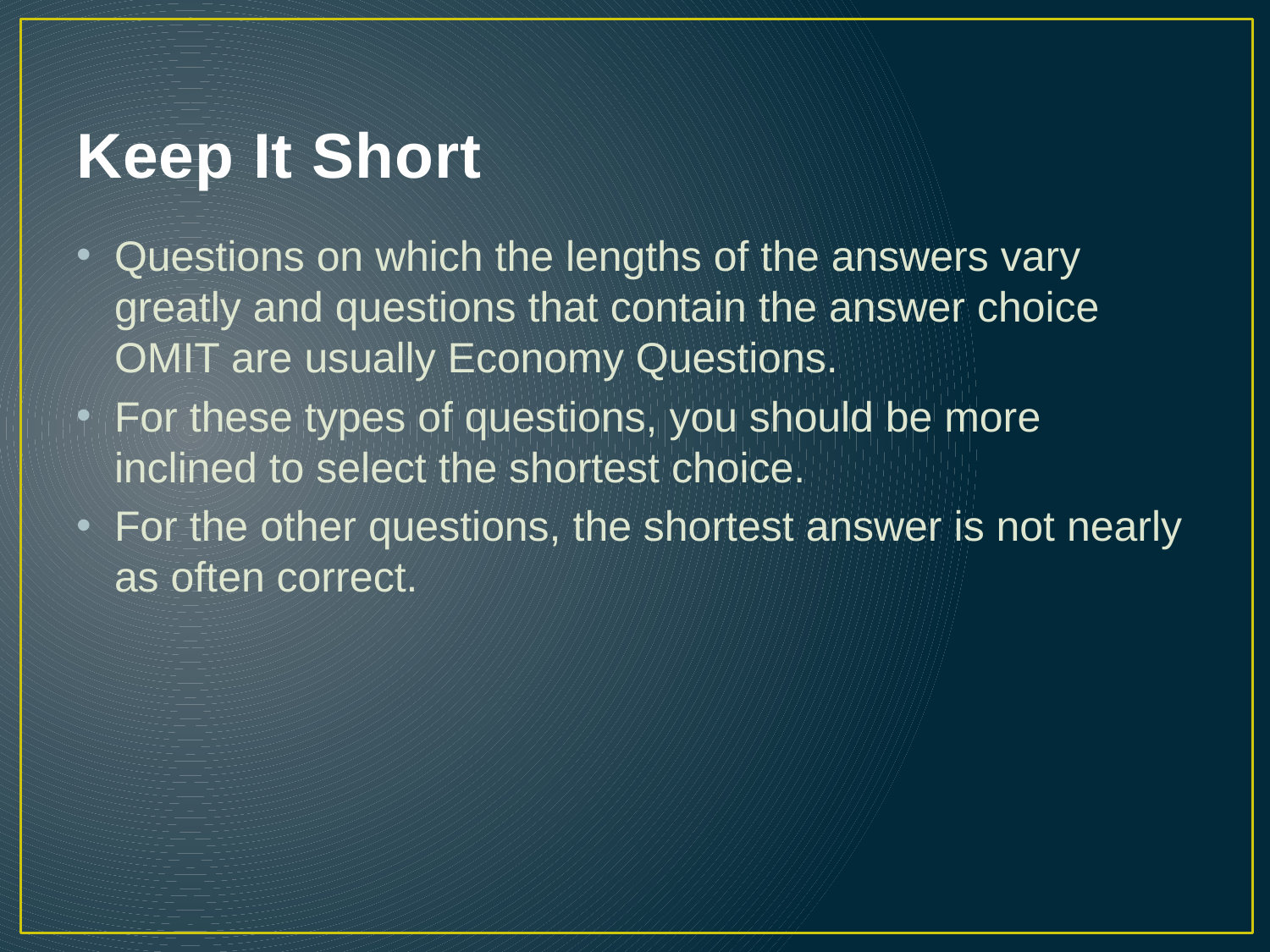

# Keep It Short
Questions on which the lengths of the answers vary greatly and questions that contain the answer choice OMIT are usually Economy Questions.
For these types of questions, you should be more inclined to select the shortest choice.
For the other questions, the shortest answer is not nearly as often correct.